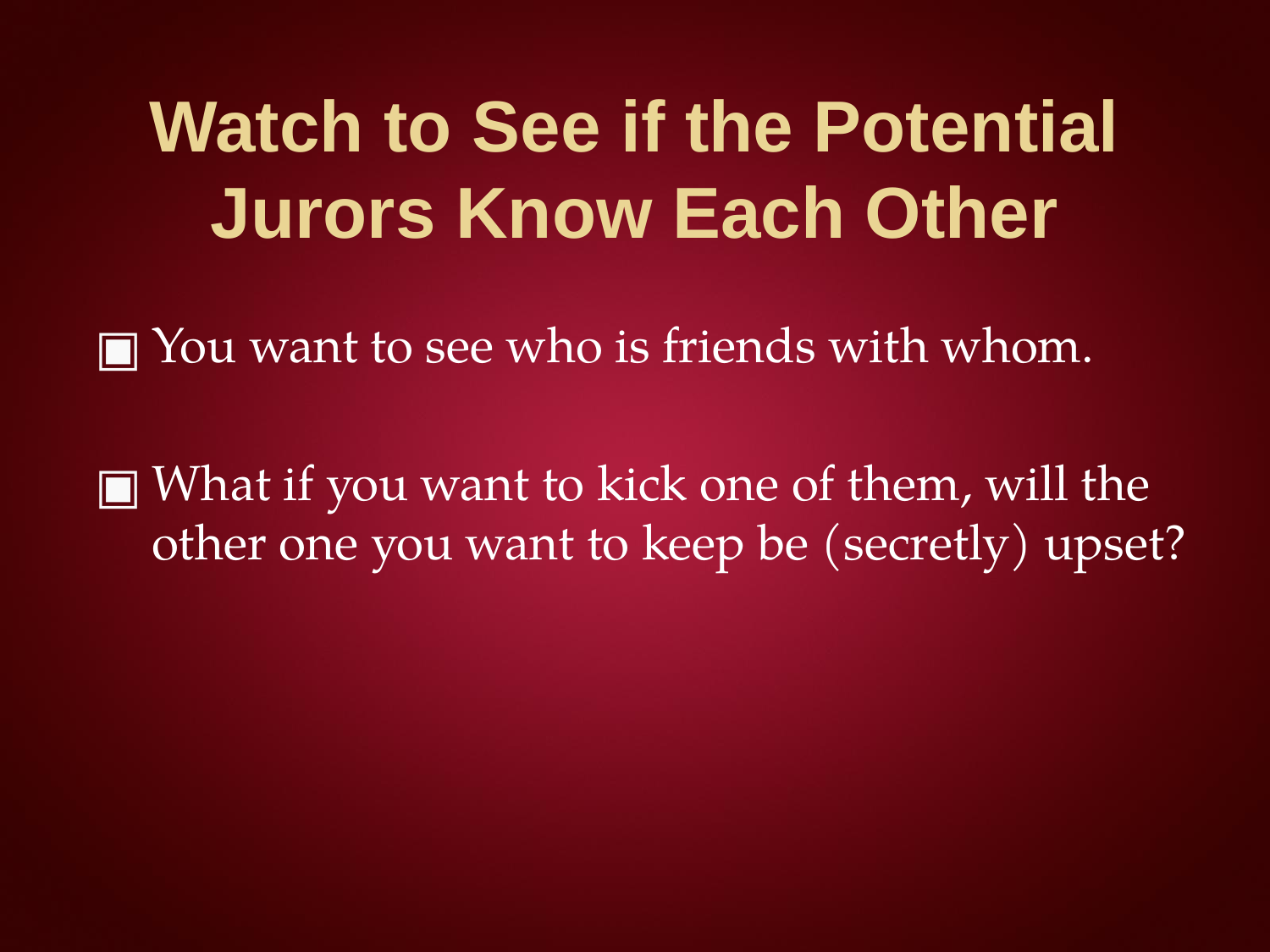

# Watch to See if the Potential Jurors Know Each Other
You want to see who is friends with whom.

What if you want to kick one of them, will the other one you want to keep be (secretly) upset?